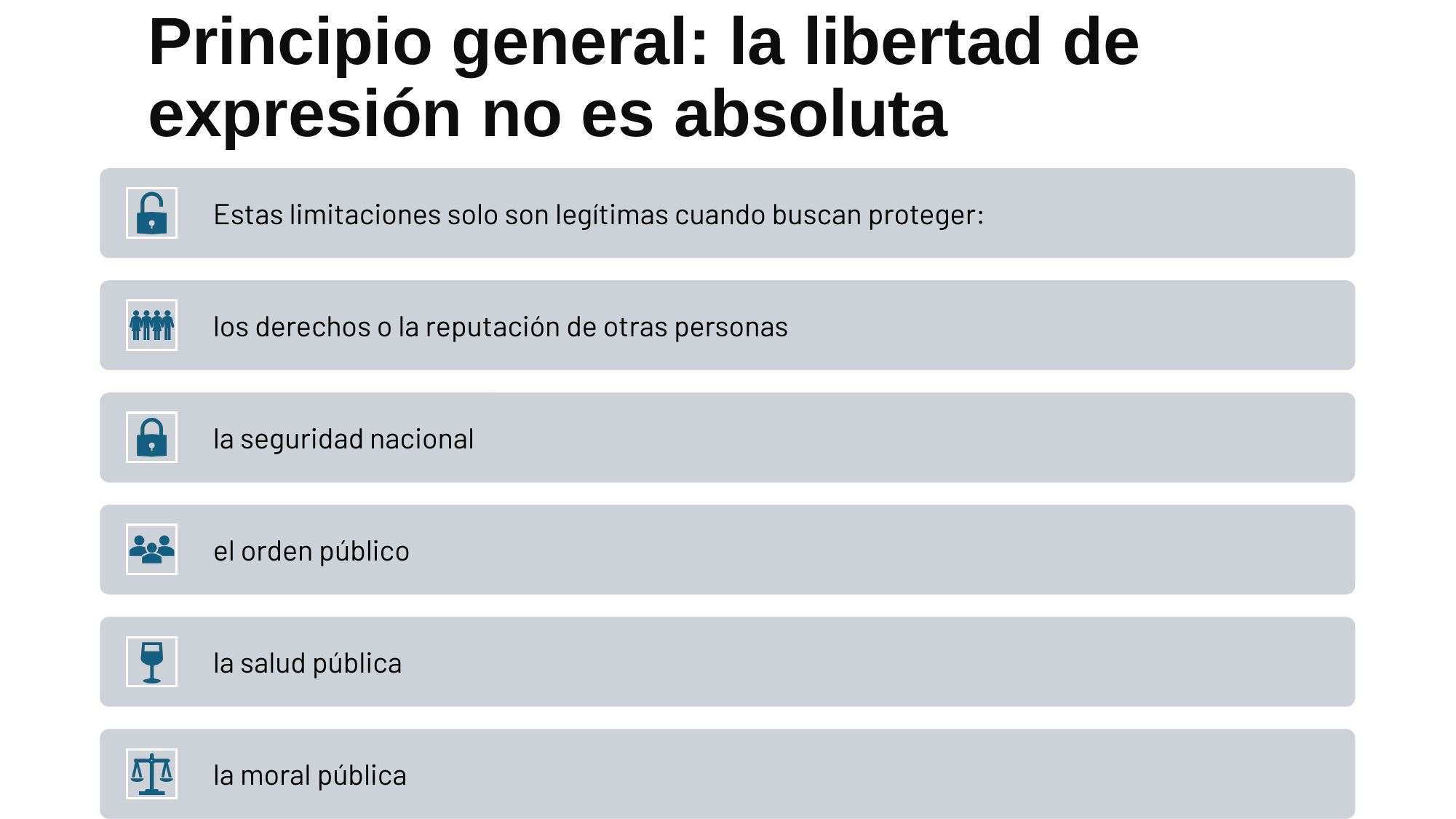

# Principio general: la libertad de expresión no es absoluta
Estas limitaciones solo son legítimas cuando buscan proteger:
los derechos o la reputación de otras personas
la seguridad nacional
el orden público
la salud pública
la moral pública